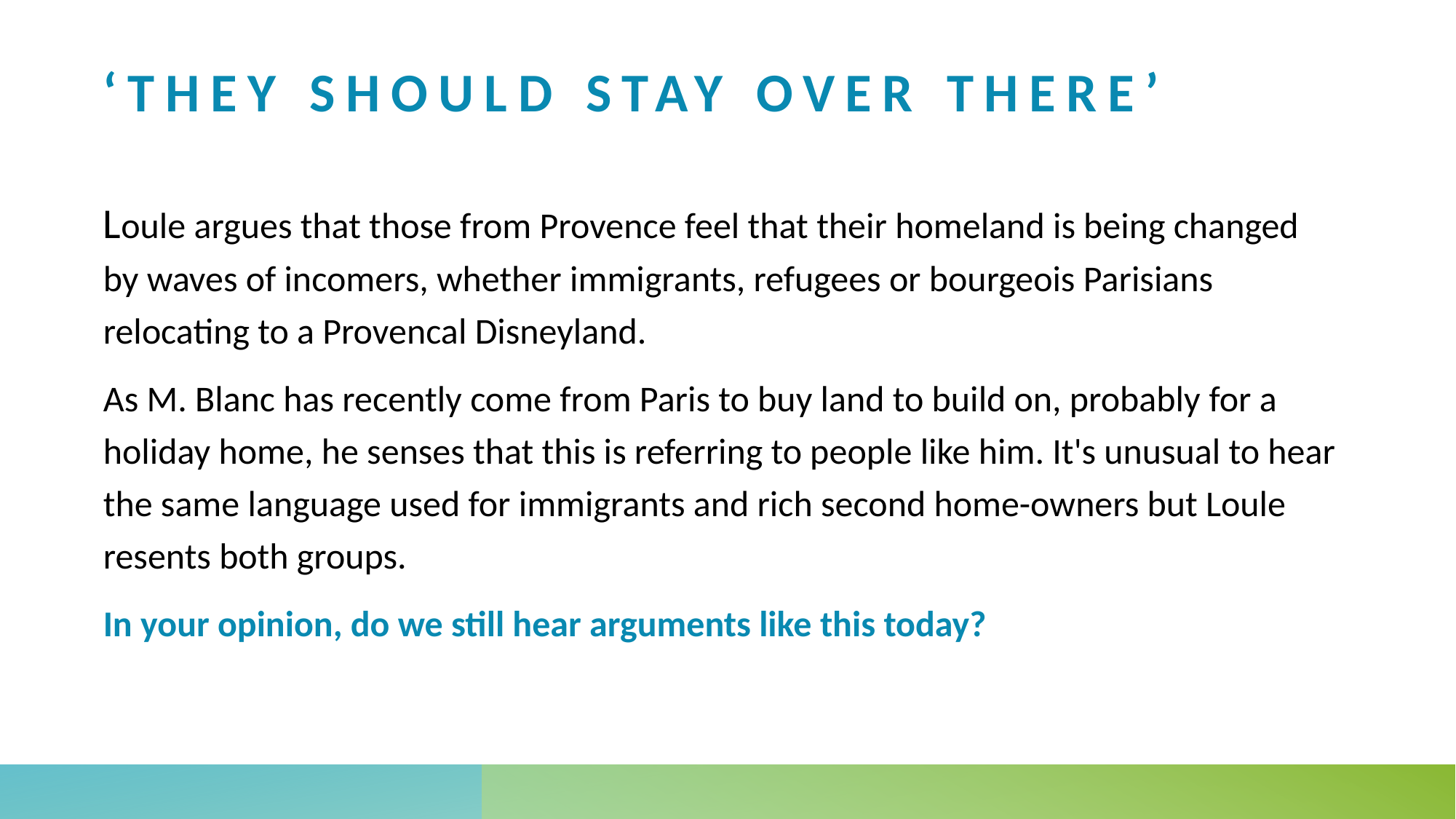

# ‘they should stay over there’
Loule argues that those from Provence feel that their homeland is being changed by waves of incomers, whether immigrants, refugees or bourgeois Parisians relocating to a Provencal Disneyland.
As M. Blanc has recently come from Paris to buy land to build on, probably for a holiday home, he senses that this is referring to people like him. It's unusual to hear the same language used for immigrants and rich second home-owners but Loule resents both groups.
In your opinion, do we still hear arguments like this today?